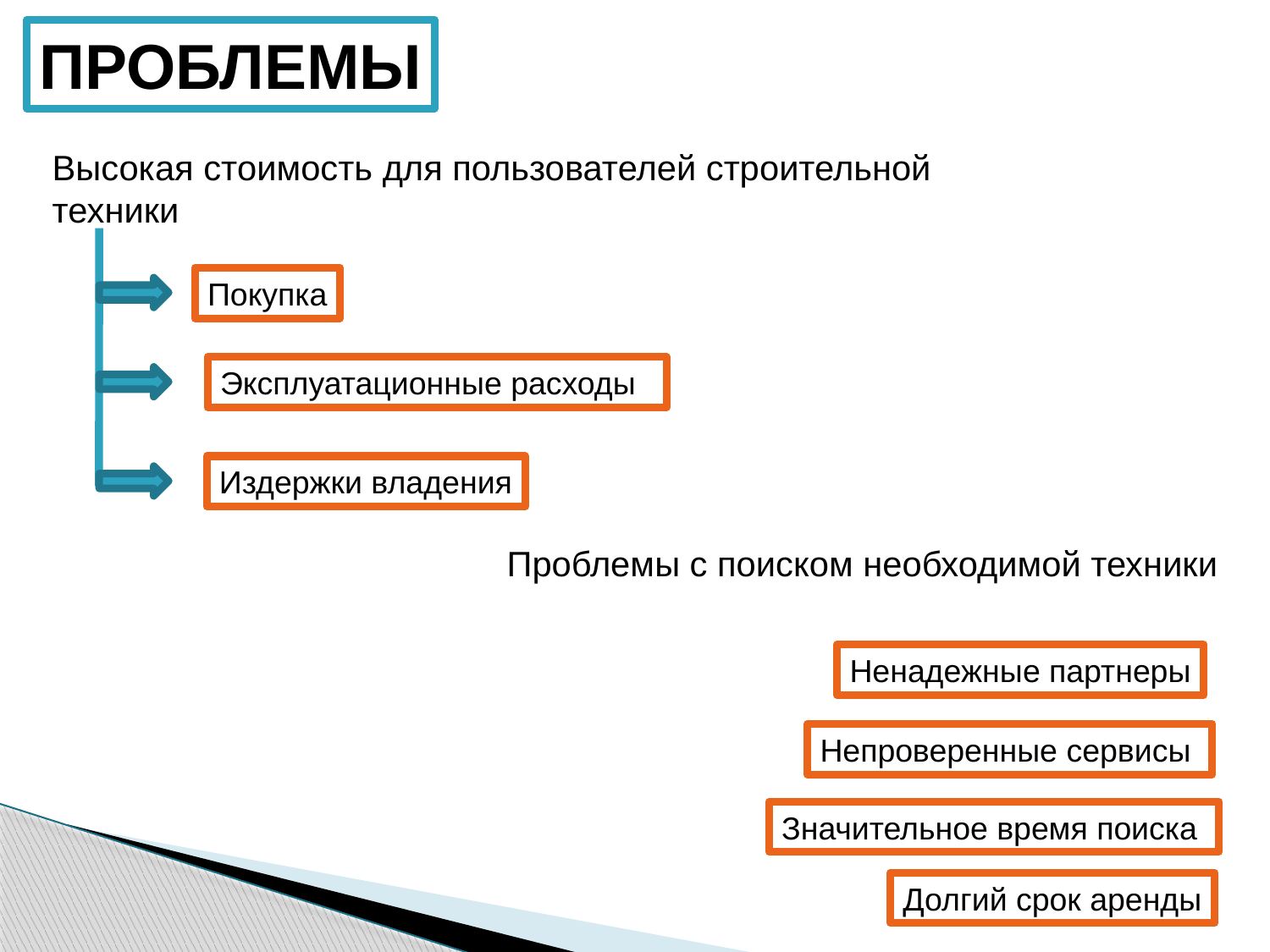

ПРОБЛЕМЫ
Высокая стоимость для пользователей строительной техники
Покупка

Эксплуатационные расходы

Издержки владения

Проблемы с поиском необходимой техники
Ненадежные партнеры
Непроверенные сервисы
Значительное время поиска
Долгий срок аренды